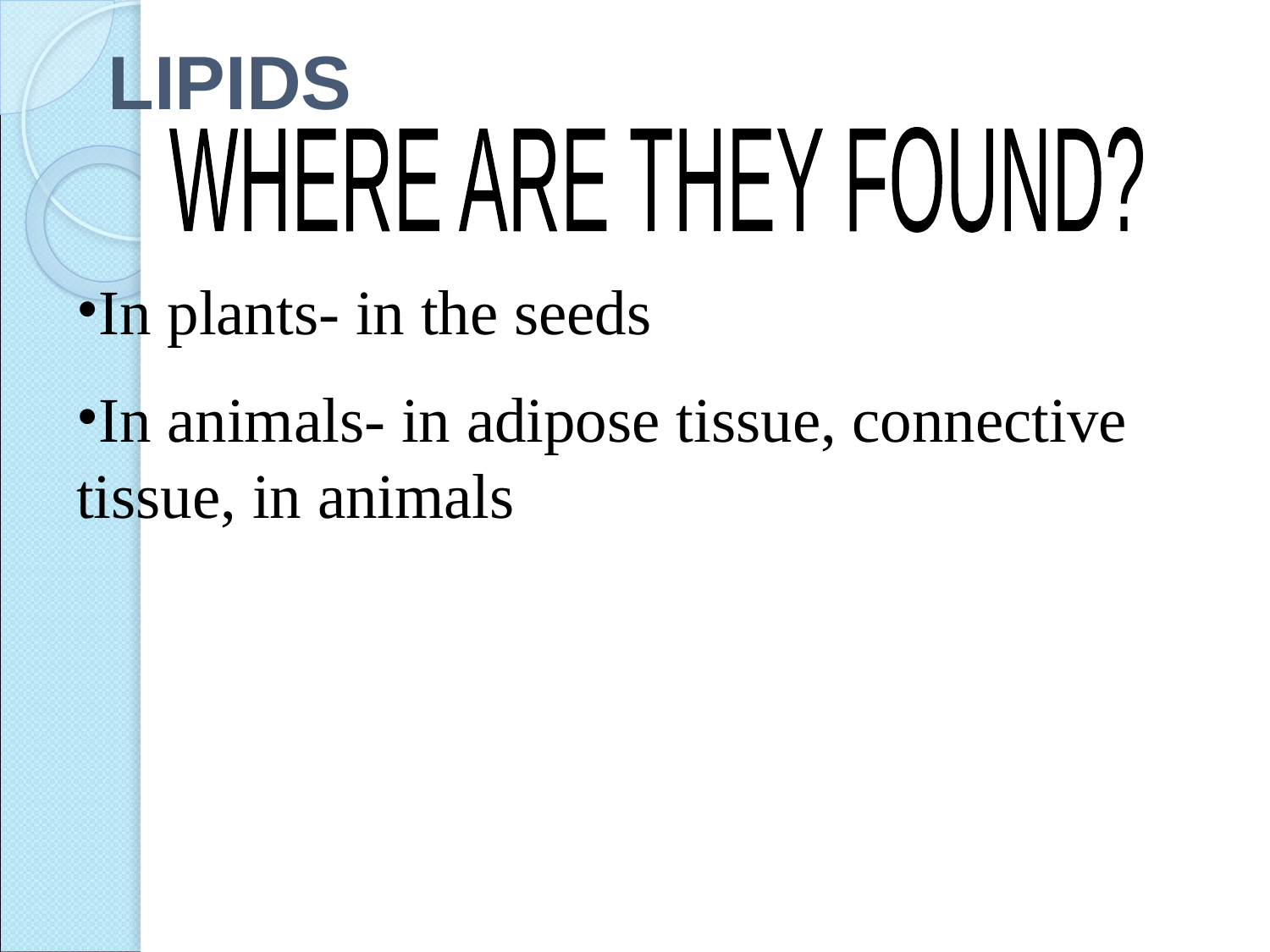

# LIPIDS
WHERE ARE THEY FOUND?
In plants- in the seeds
In animals- in adipose tissue, connective tissue, in animals